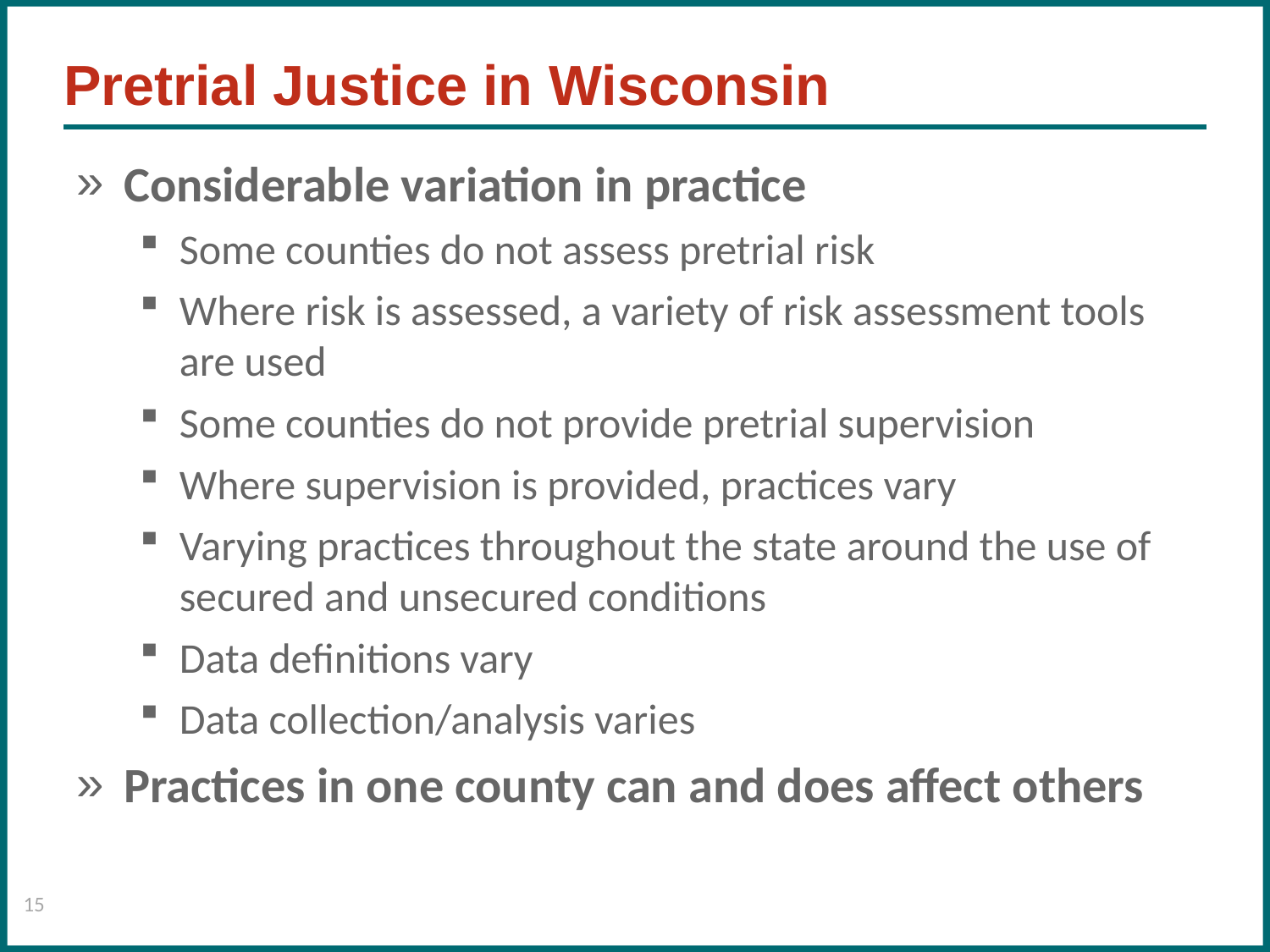

# Pretrial Justice in Wisconsin
Considerable variation in practice
Some counties do not assess pretrial risk
Where risk is assessed, a variety of risk assessment tools are used
Some counties do not provide pretrial supervision
Where supervision is provided, practices vary
Varying practices throughout the state around the use of secured and unsecured conditions
Data definitions vary
Data collection/analysis varies
Practices in one county can and does affect others

15